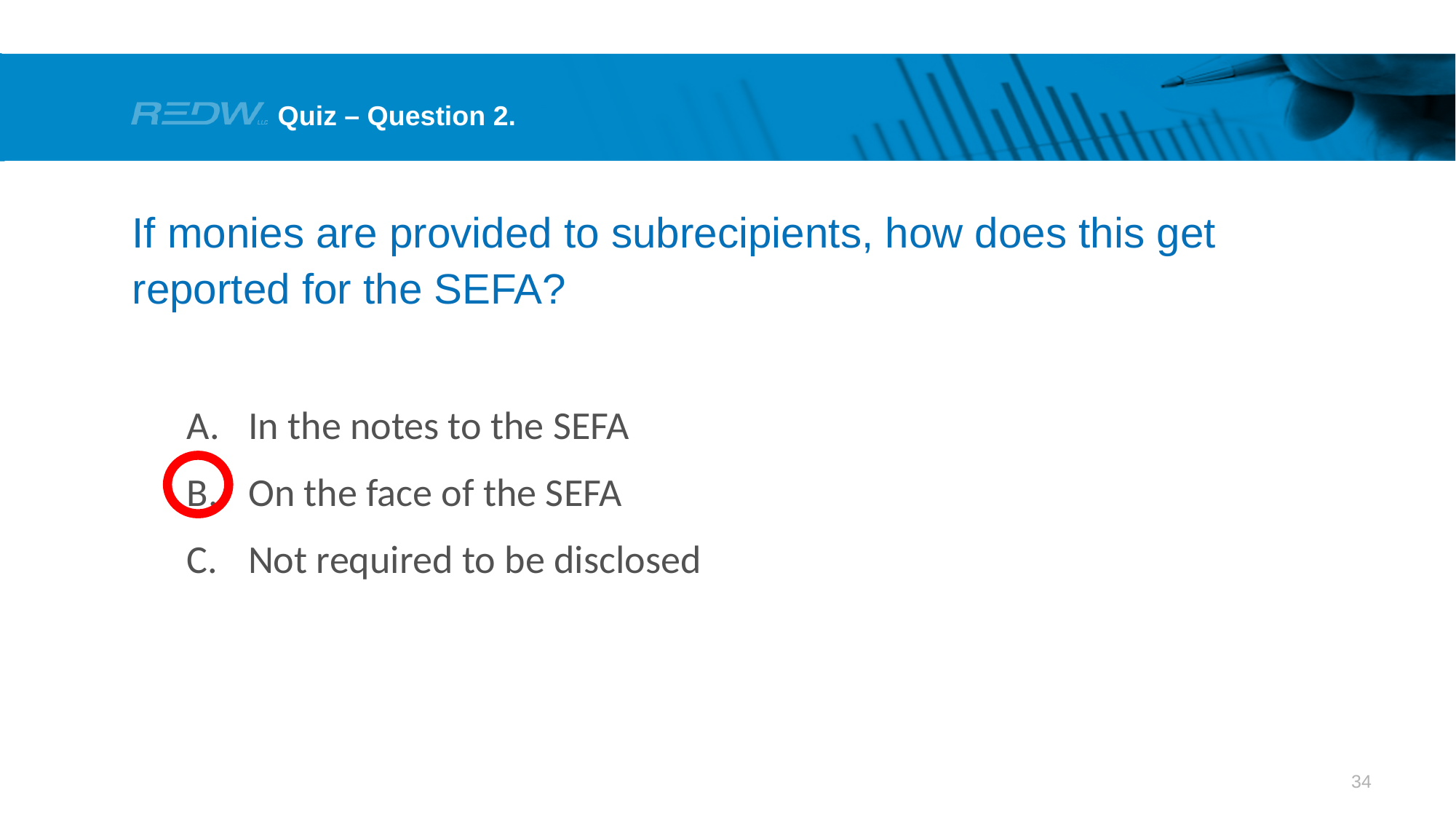

# Quiz – Question 2.
If monies are provided to subrecipients, how does this get reported for the SEFA?

In the notes to the SEFA
On the face of the SEFA
Not required to be disclosed

34